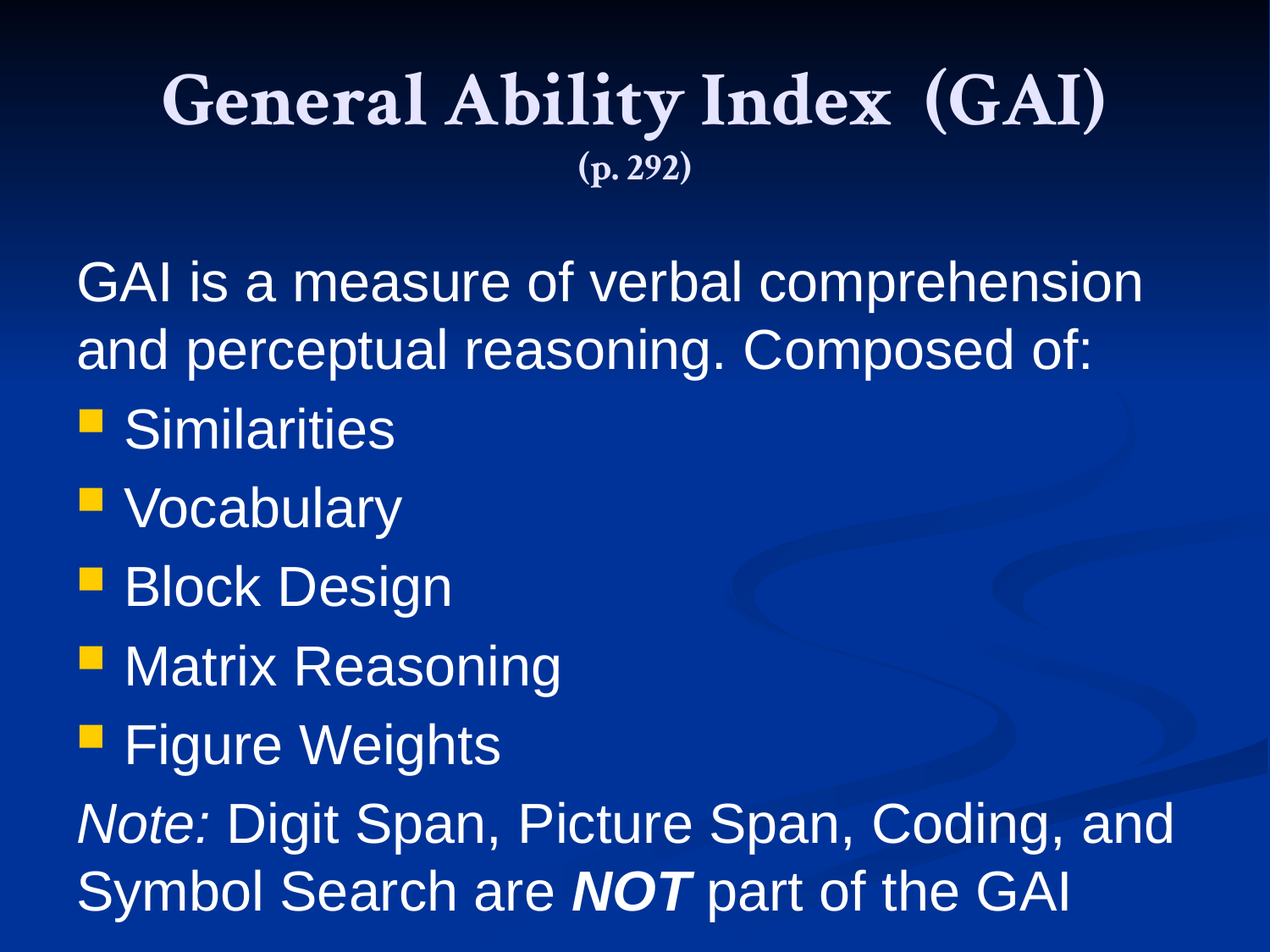

General Ability Index  (GAI)
(p. 292)
GAI is a measure of verbal comprehension and perceptual reasoning. Composed of:
Similarities
Vocabulary
Block Design
Matrix Reasoning
Figure Weights
Note: Digit Span, Picture Span, Coding, and Symbol Search are NOT part of the GAI